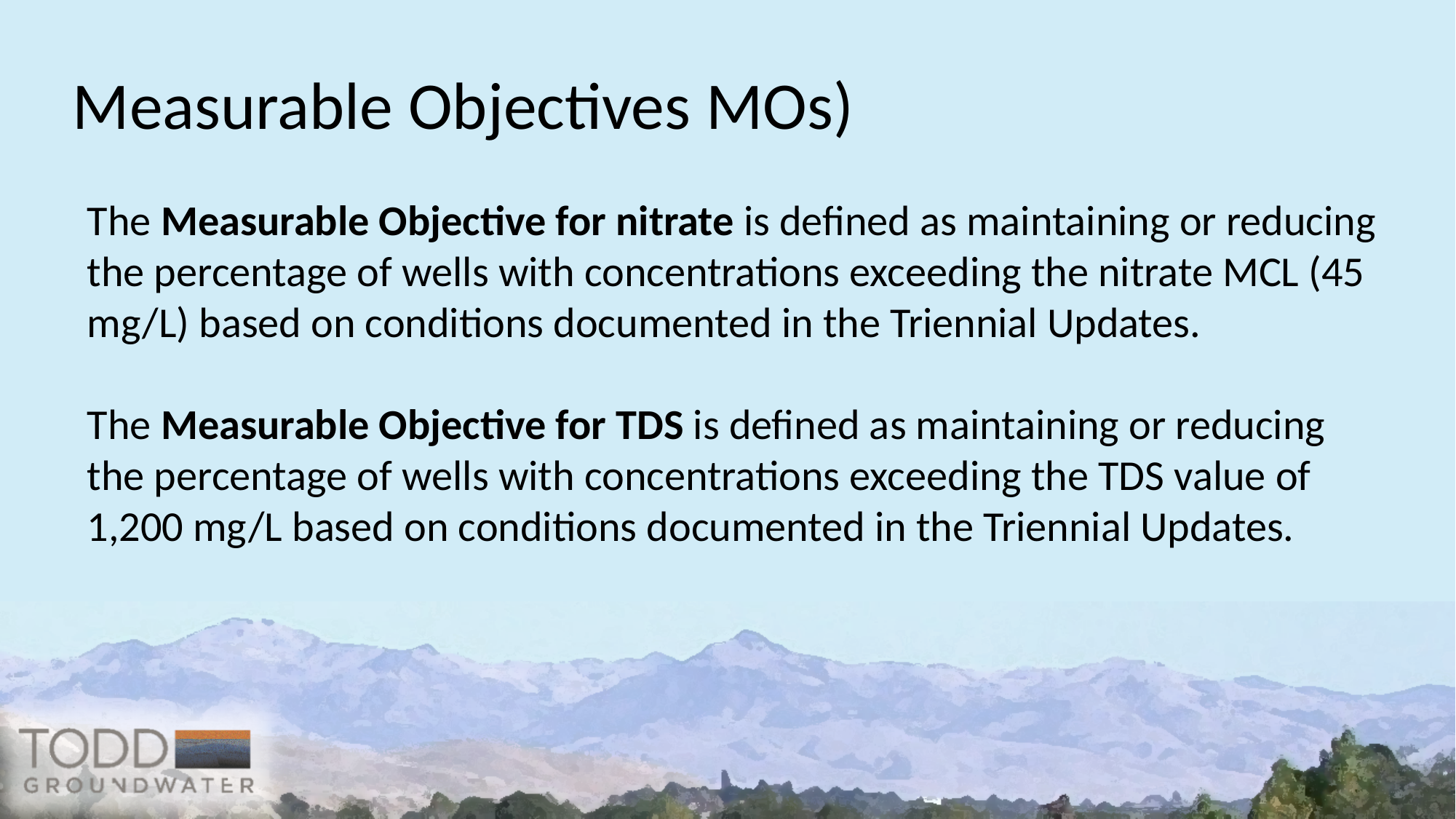

# Measurable Objectives MOs)
The Measurable Objective for nitrate is defined as maintaining or reducing the percentage of wells with concentrations exceeding the nitrate MCL (45 mg/L) based on conditions documented in the Triennial Updates.

The Measurable Objective for TDS is defined as maintaining or reducing the percentage of wells with concentrations exceeding the TDS value of 1,200 mg/L based on conditions documented in the Triennial Updates.